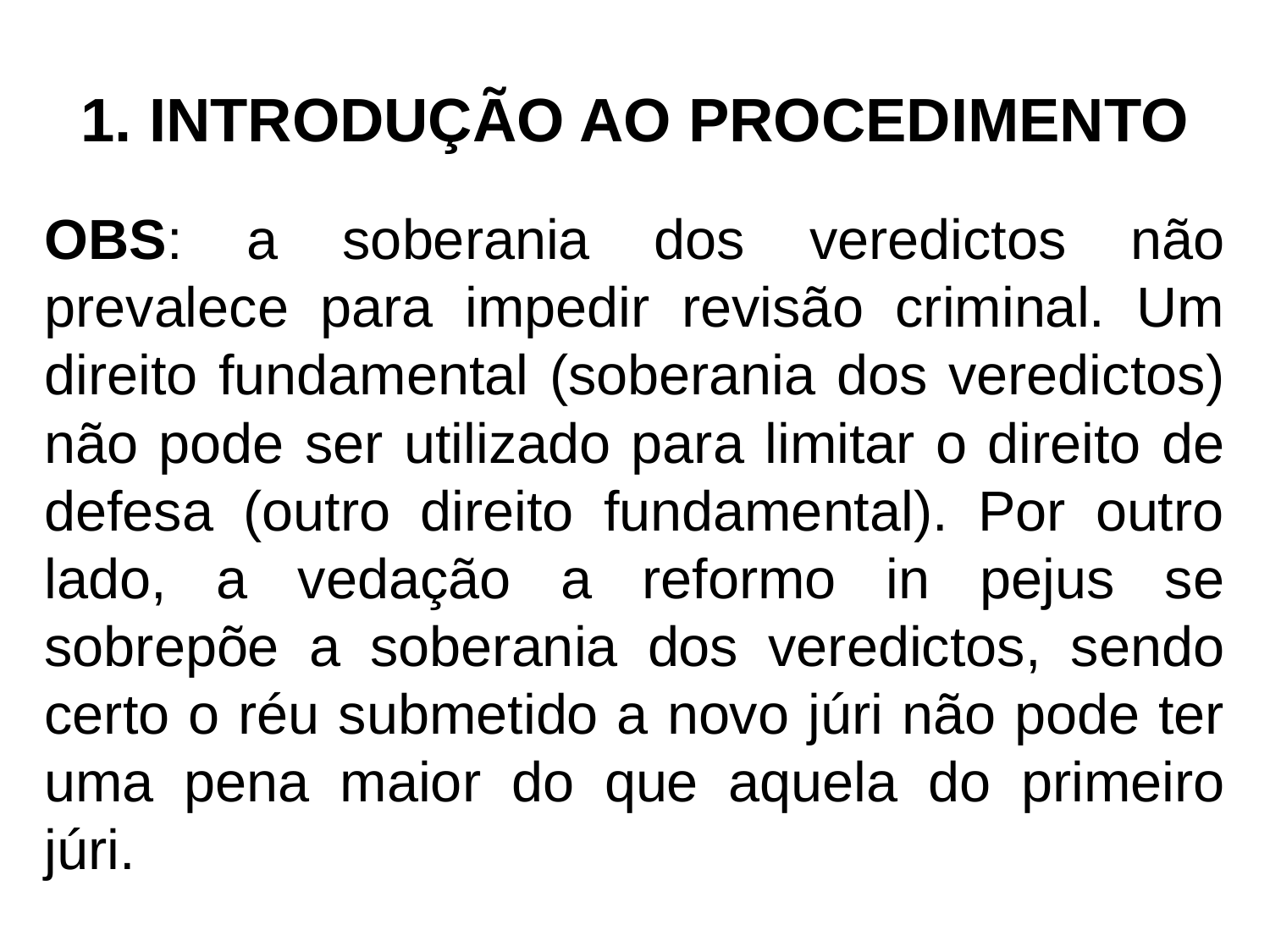

# 1. INTRODUÇÃO AO PROCEDIMENTO
OBS: a soberania dos veredictos não prevalece para impedir revisão criminal. Um direito fundamental (soberania dos veredictos) não pode ser utilizado para limitar o direito de defesa (outro direito fundamental). Por outro lado, a vedação a reformo in pejus se sobrepõe a soberania dos veredictos, sendo certo o réu submetido a novo júri não pode ter uma pena maior do que aquela do primeiro júri.